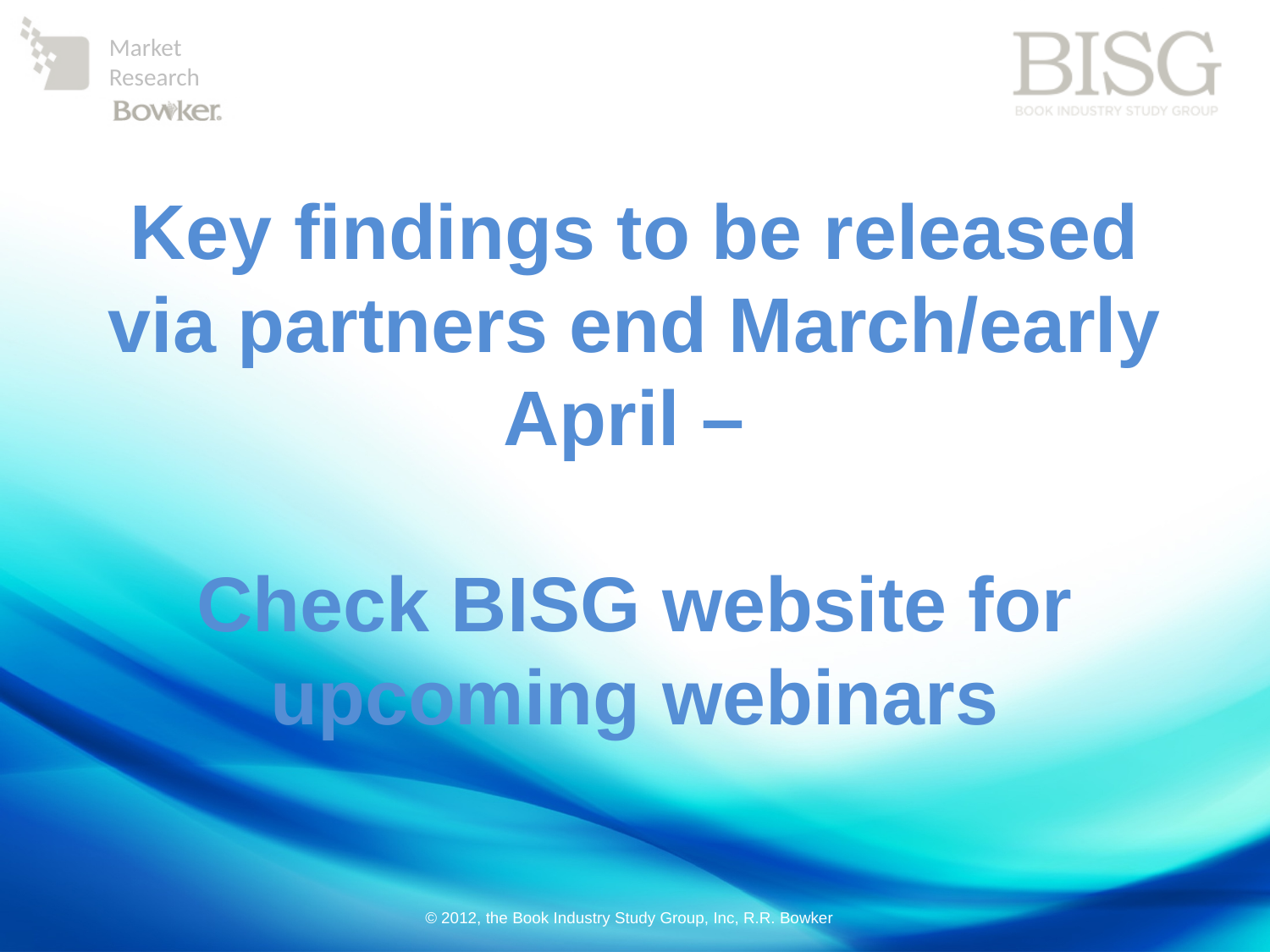

Key findings to be released via partners end March/early April –
Check BISG website for upcoming webinars
© 2012, the Book Industry Study Group, Inc, R.R. Bowker